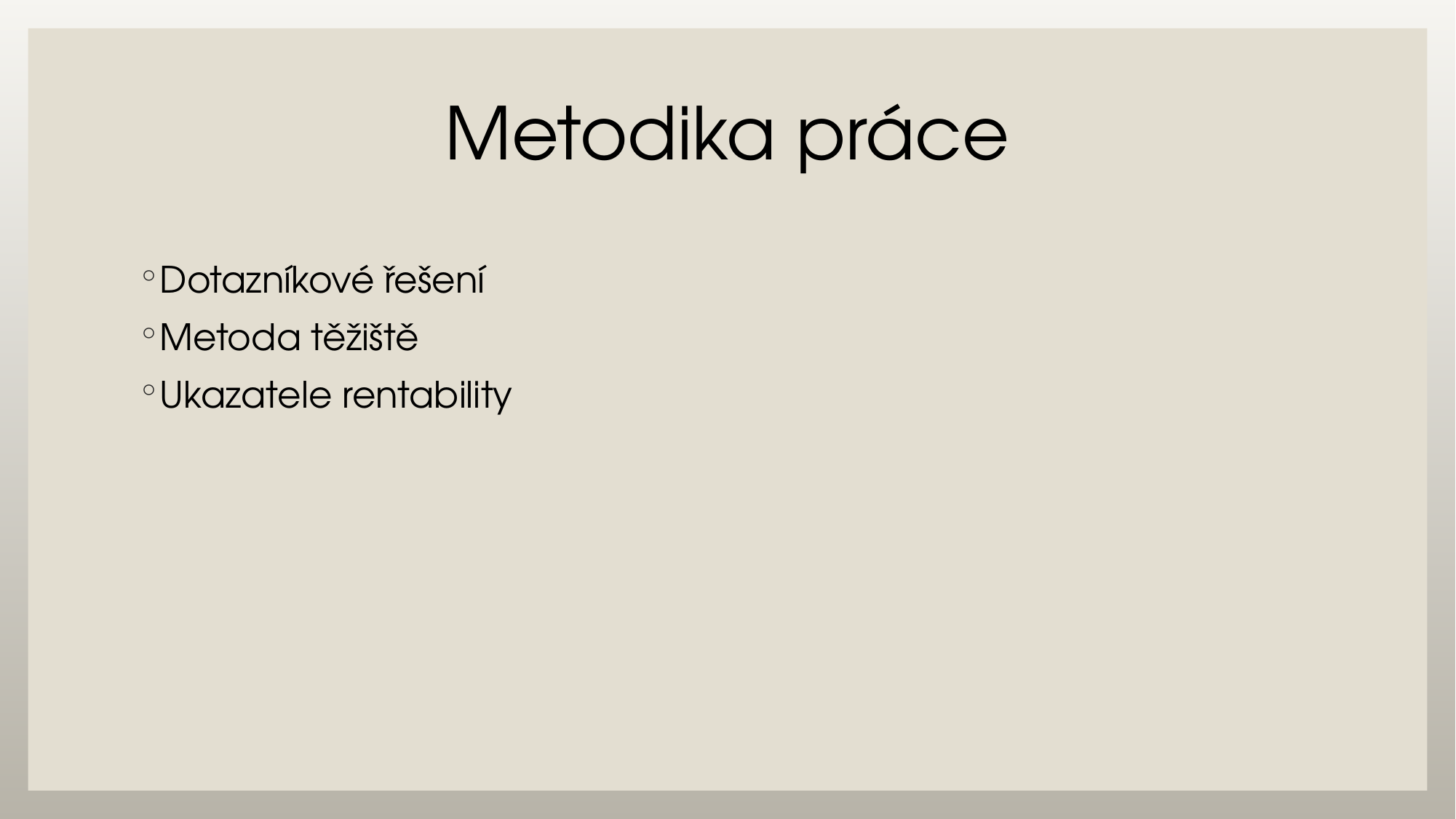

# Metodika práce
Dotazníkové řešení
Metoda těžiště
Ukazatele rentability